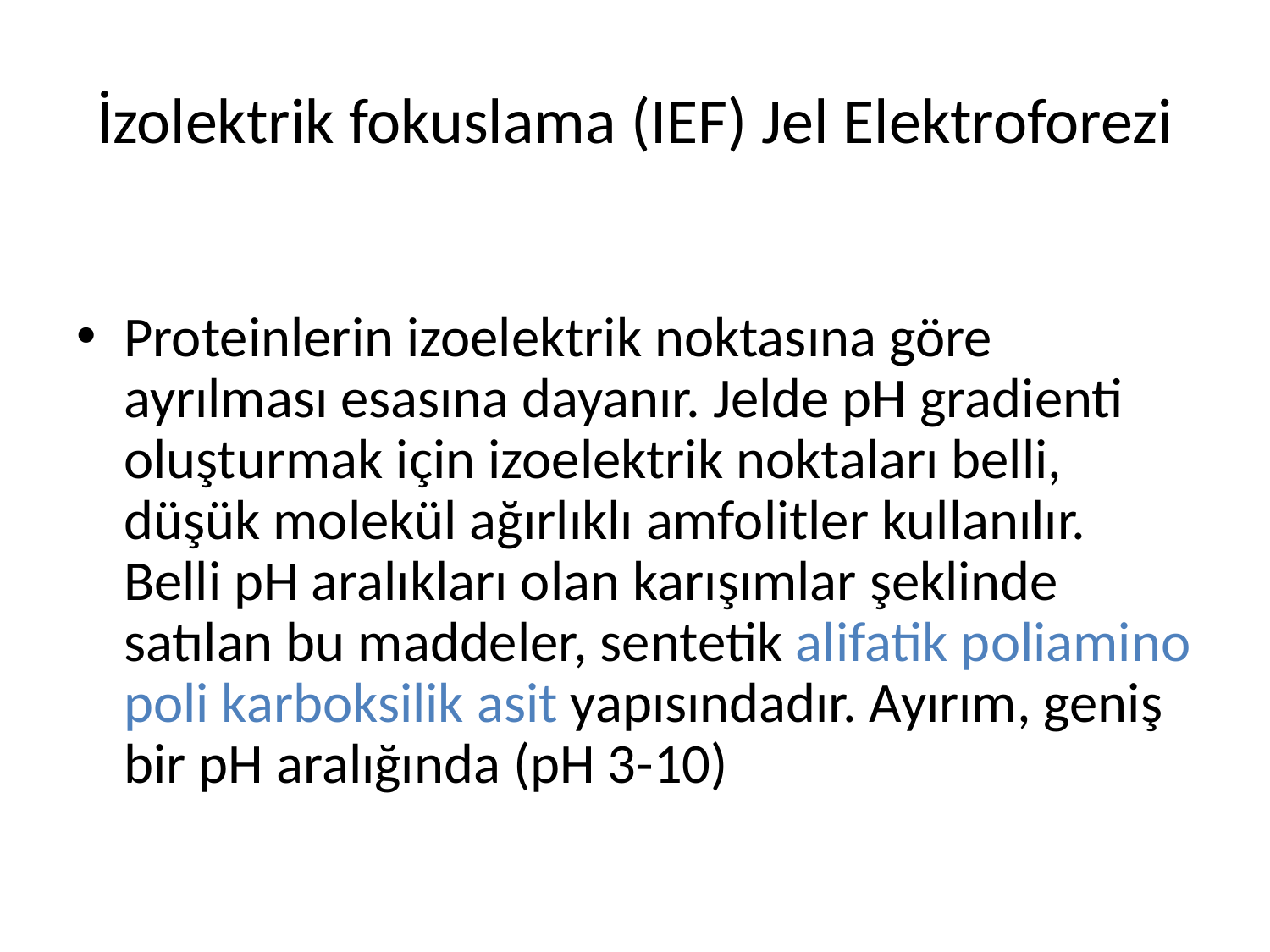

# İzolektrik fokuslama (IEF) Jel Elektroforezi

Proteinlerin izoelektrik noktasına göre ayrılması esasına dayanır. Jelde pH gradienti oluşturmak için izoelektrik noktaları belli, düşük molekül ağırlıklı amfolitler kullanılır. Belli pH aralıkları olan karışımlar şeklinde satılan bu maddeler, sentetik alifatik poliamino poli karboksilik asit yapısındadır. Ayırım, geniş bir pH aralığında (pH 3-10)